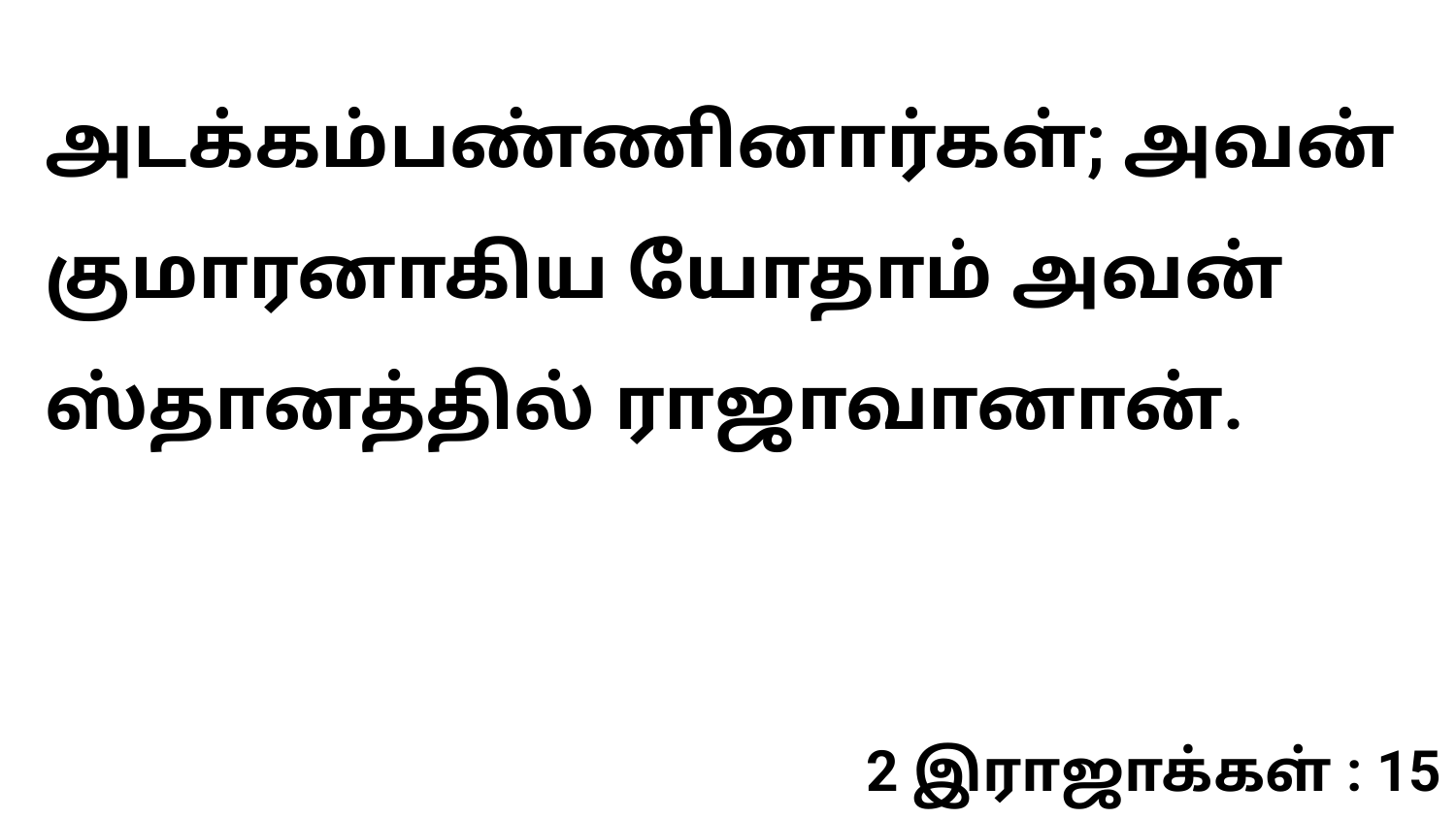

அடக்கம்பண்ணினார்கள்; அவன் குமாரனாகிய யோதாம் அவன் ஸ்தானத்தில் ராஜாவானான்.
2 இராஜாக்கள் : 15